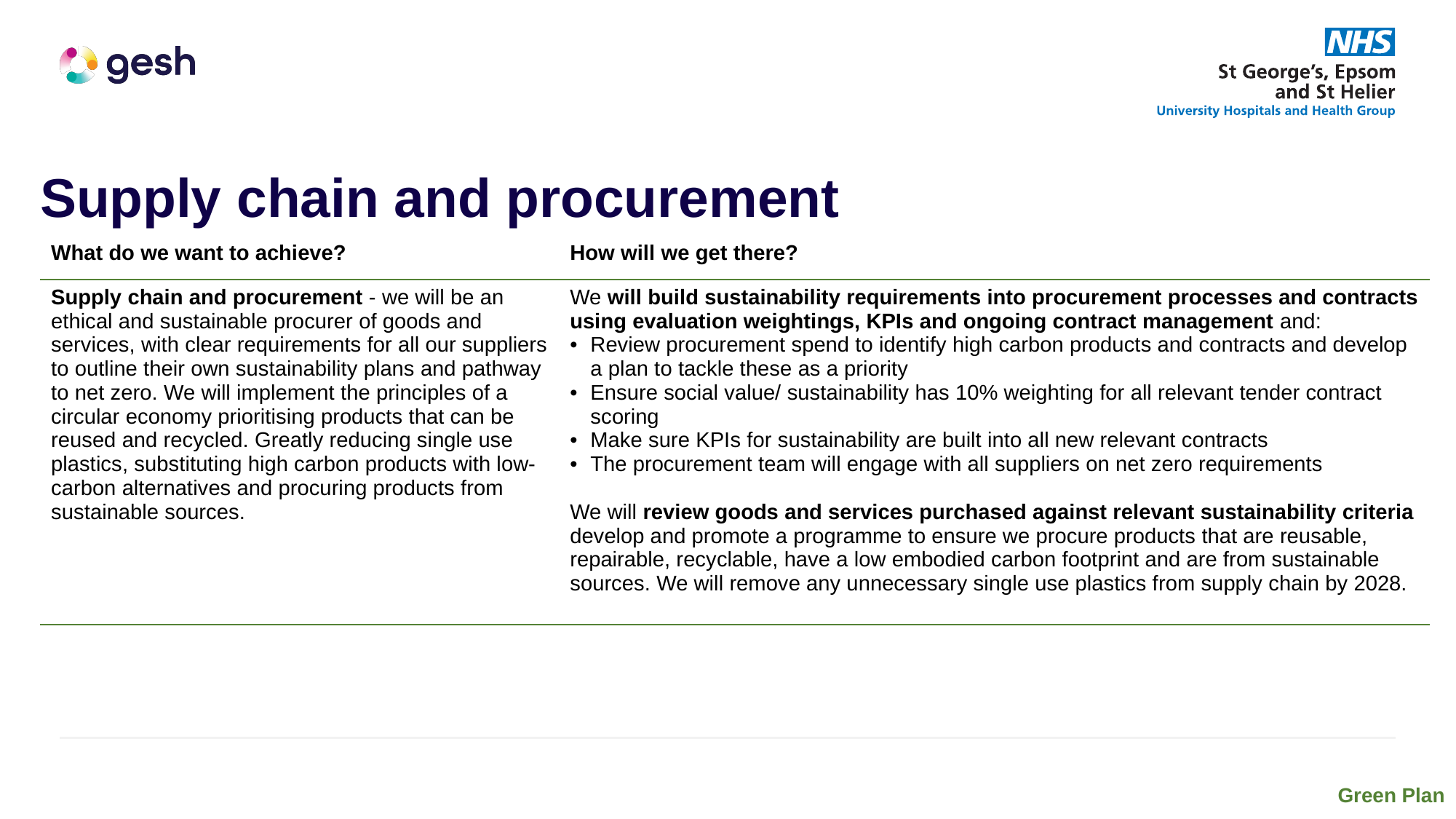

Supply chain and procurement
| What do we want to achieve? | How will we get there? |
| --- | --- |
| Supply chain and procurement - we will be an ethical and sustainable procurer of goods and services, with clear requirements for all our suppliers to outline their own sustainability plans and pathway to net zero. We will implement the principles of a circular economy prioritising products that can be reused and recycled. Greatly reducing single use plastics, substituting high carbon products with low-carbon alternatives and procuring products from sustainable sources. | We will build sustainability requirements into procurement processes and contracts using evaluation weightings, KPIs and ongoing contract management and: Review procurement spend to identify high carbon products and contracts and develop a plan to tackle these as a priority Ensure social value/ sustainability has 10% weighting for all relevant tender contract scoring Make sure KPIs for sustainability are built into all new relevant contracts The procurement team will engage with all suppliers on net zero requirements We will review goods and services purchased against relevant sustainability criteria develop and promote a programme to ensure we procure products that are reusable, repairable, recyclable, have a low embodied carbon footprint and are from sustainable sources. We will remove any unnecessary single use plastics from supply chain by 2028. |
|  |  |
Green Plan